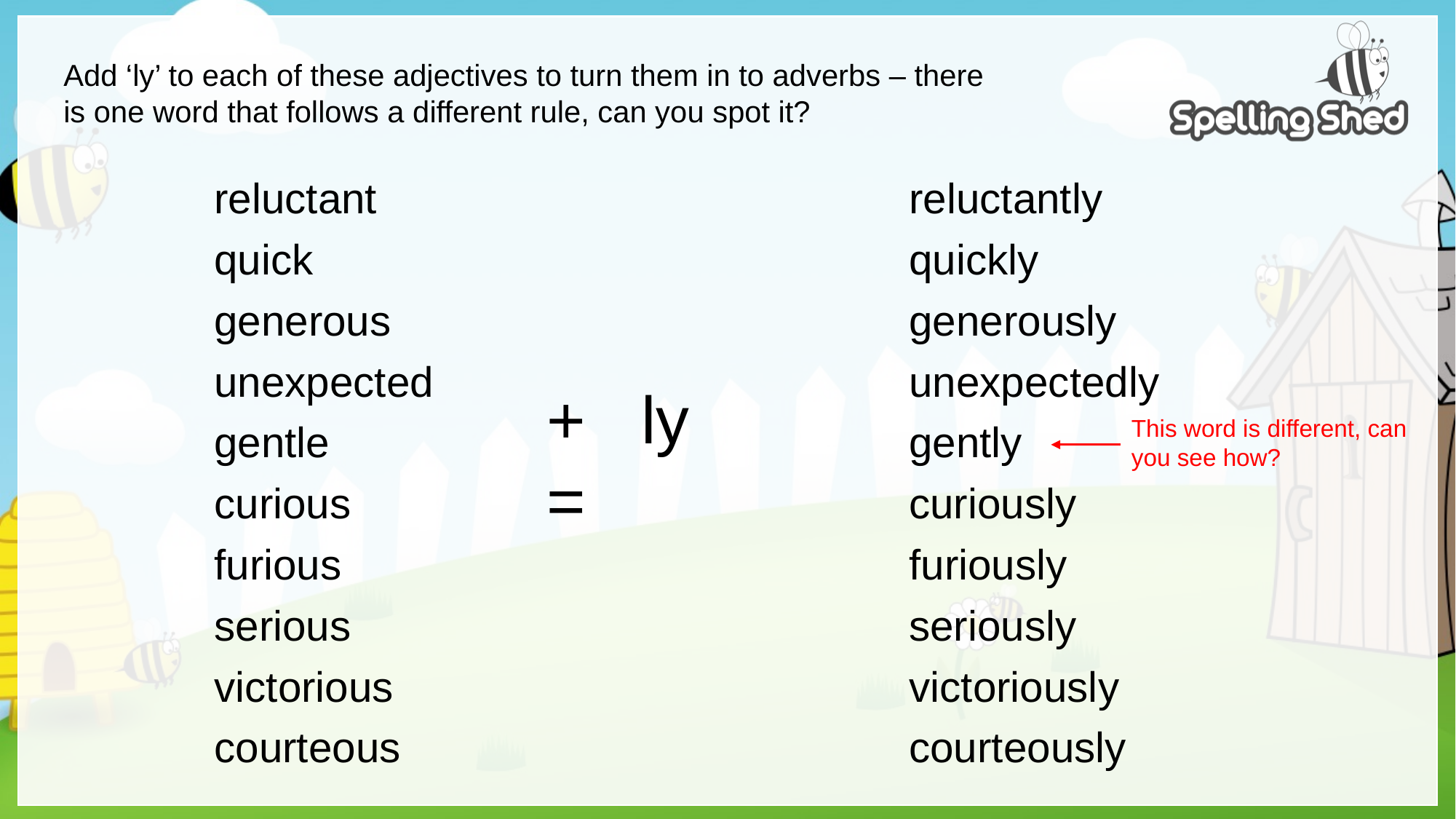

Add ‘ly’ to each of these adjectives to turn them in to adverbs – there is one word that follows a different rule, can you spot it?
reluctant
quick
generous
unexpected
gentle
curious
furious
serious
victorious
courteous

reluctantly
quickly
generously
unexpectedly
gently
curiously
furiously
seriously
victoriously
courteously

+   ly   =
This word is different, can you see how?